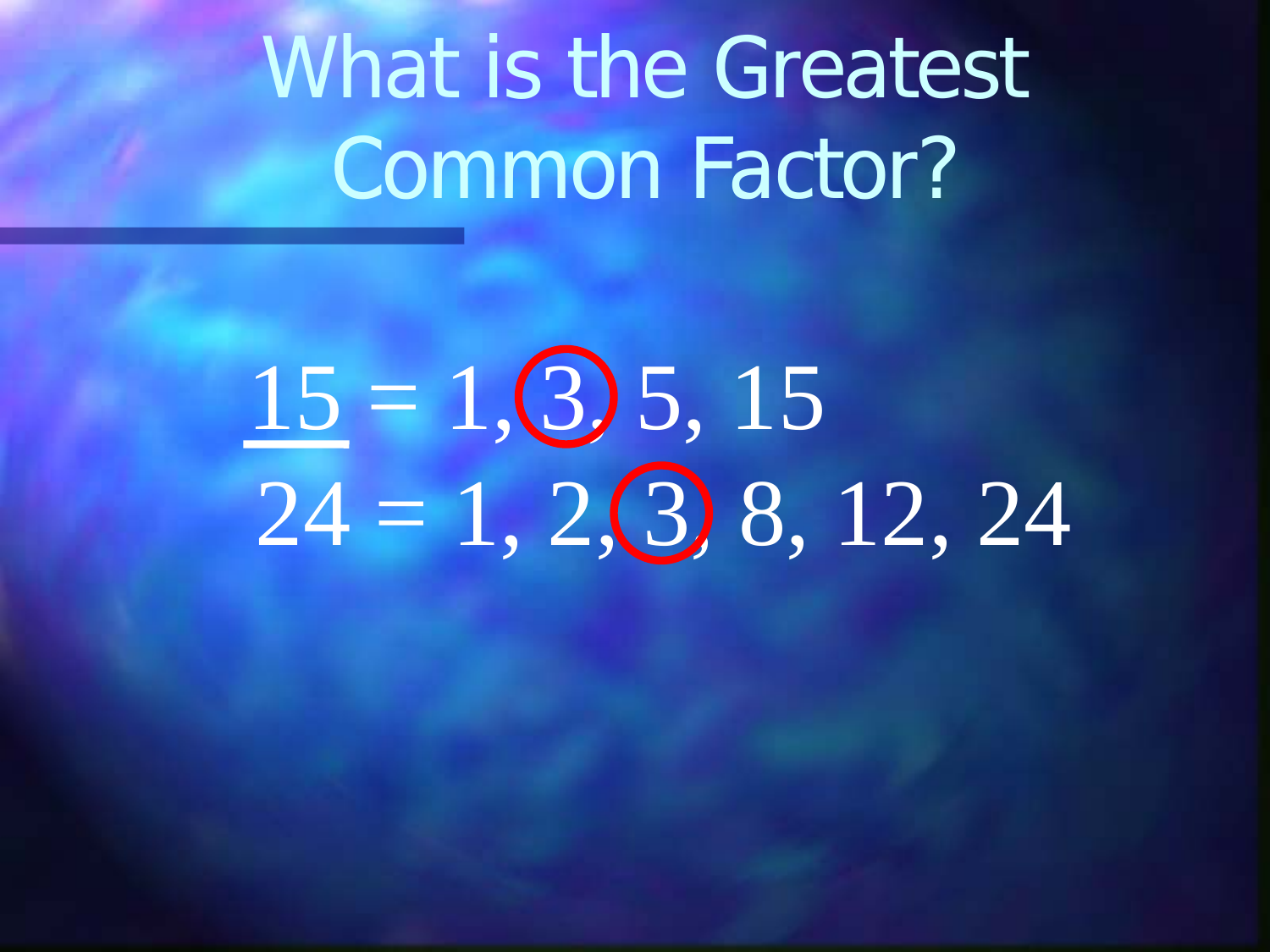

# What is the Greatest Common Factor?
 15 = 1, 3, 5, 15

24 = 1, 2, 3, 8, 12, 24